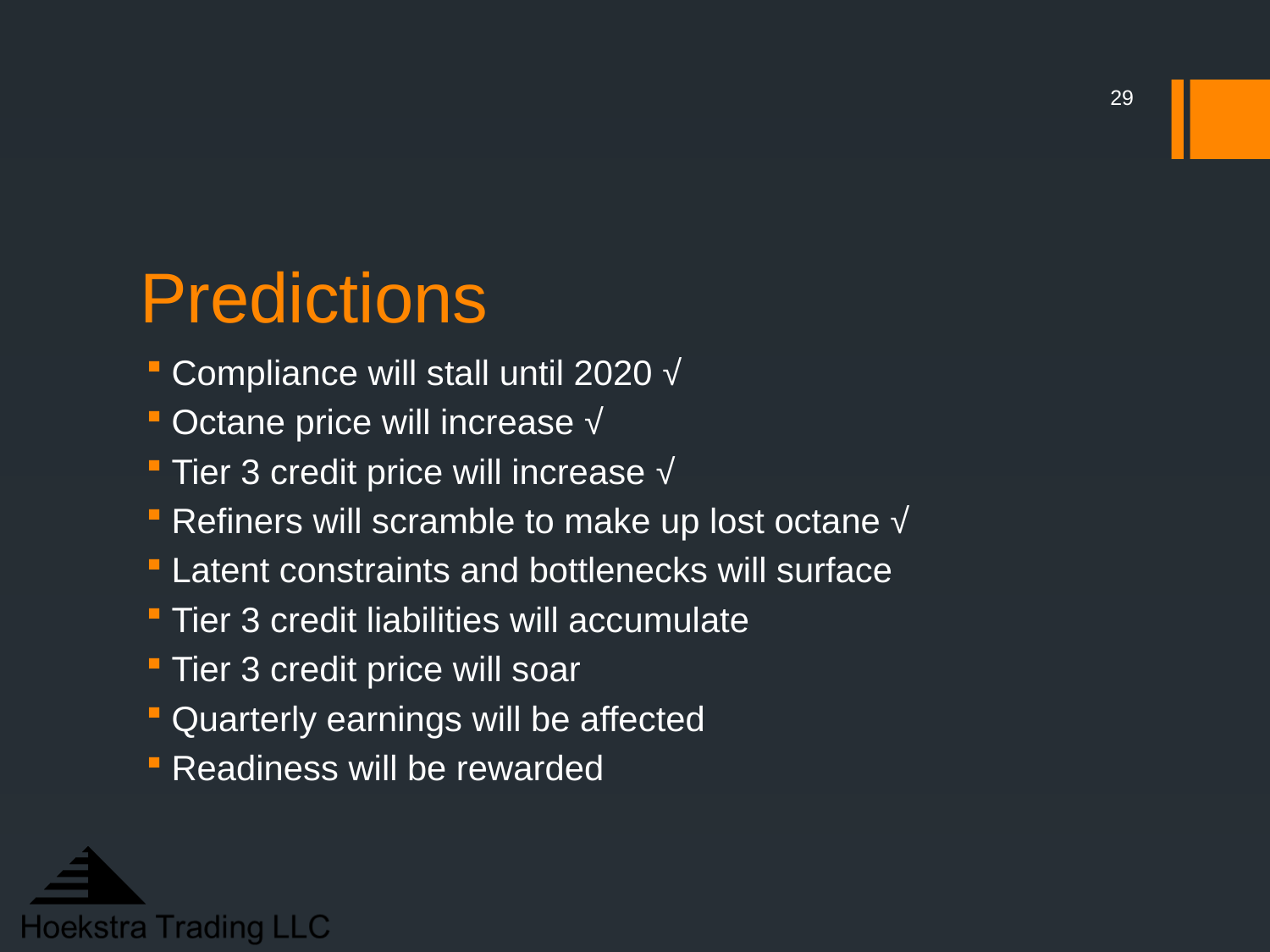

29
# Predictions
Compliance will stall until 2020 √
Octane price will increase √
Tier 3 credit price will increase √
Refiners will scramble to make up lost octane √
Latent constraints and bottlenecks will surface
Tier 3 credit liabilities will accumulate
Tier 3 credit price will soar
Quarterly earnings will be affected
Readiness will be rewarded